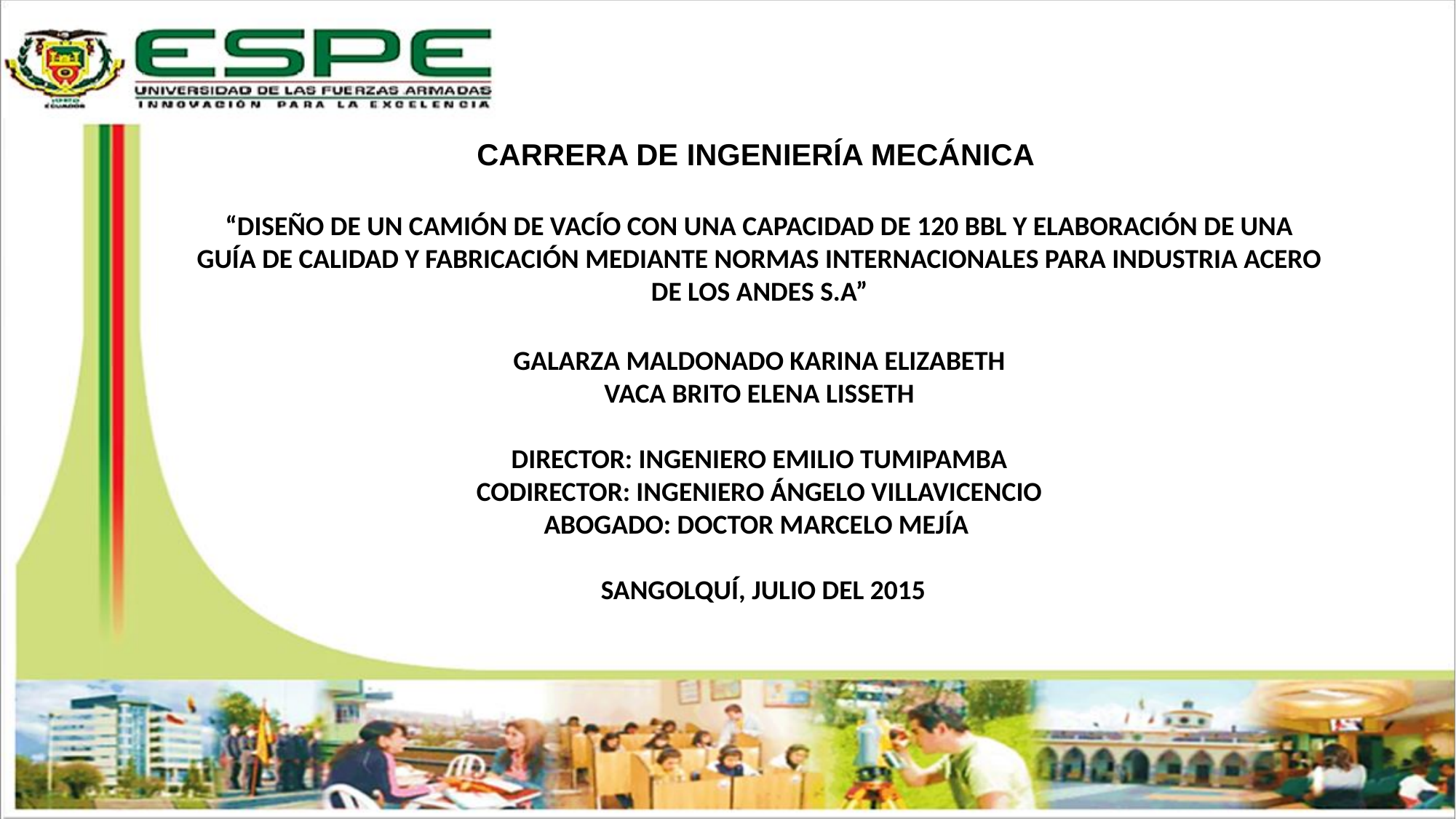

CARRERA DE INGENIERÍA MECÁNICA

“DISEÑO DE UN CAMIÓN DE VACÍO CON UNA CAPACIDAD DE 120 BBL Y ELABORACIÓN DE UNA GUÍA DE CALIDAD Y FABRICACIÓN MEDIANTE NORMAS INTERNACIONALES PARA INDUSTRIA ACERO DE LOS ANDES S.A”

GALARZA MALDONADO KARINA ELIZABETH
VACA BRITO ELENA LISSETH

DIRECTOR: INGENIERO EMILIO TUMIPAMBA
CODIRECTOR: INGENIERO ÁNGELO VILLAVICENCIO
ABOGADO: DOCTOR MARCELO MEJÍA

 SANGOLQUÍ, JULIO DEL 2015